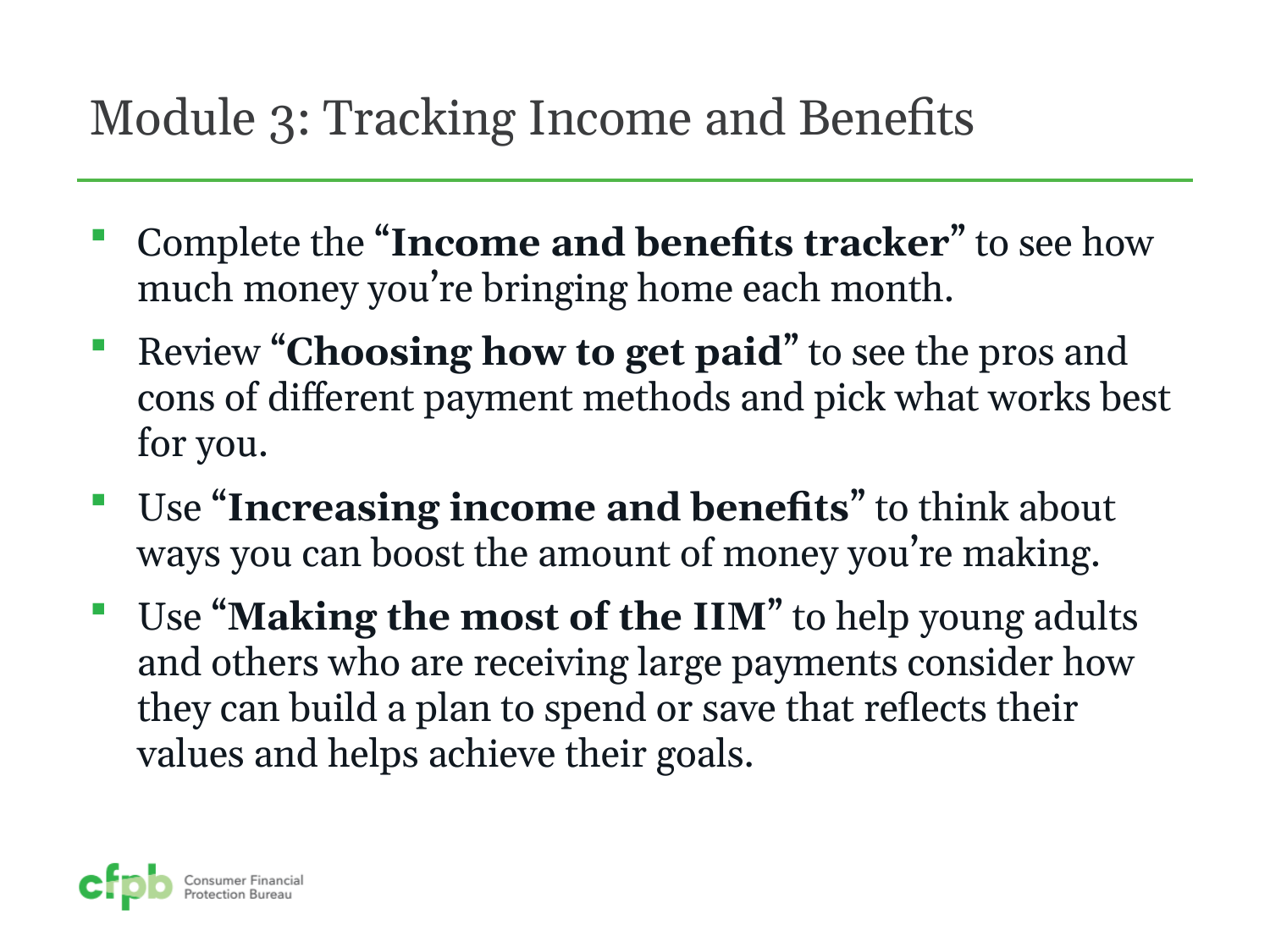

# Module 3: Tracking Income and Benefits
Complete the “Income and benefits tracker” to see how much money you’re bringing home each month.
Review “Choosing how to get paid” to see the pros and cons of different payment methods and pick what works best for you.
Use “Increasing income and benefits” to think about ways you can boost the amount of money you’re making.
Use “Making the most of the IIM” to help young adults and others who are receiving large payments consider how they can build a plan to spend or save that reflects their values and helps achieve their goals.